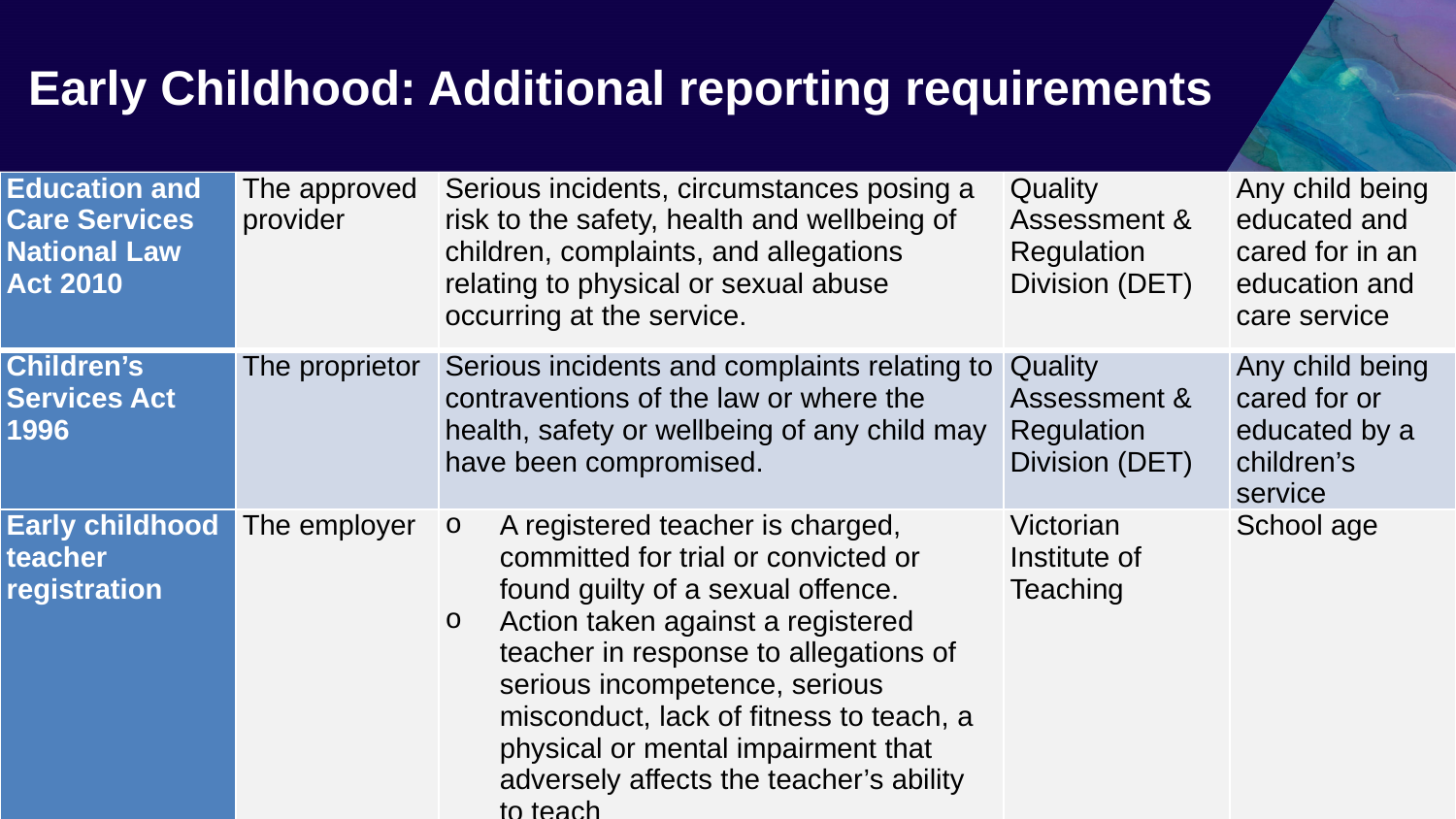

# Early Childhood: Additional reporting requirements
| Education and Care Services National Law Act 2010 | The approved provider | Serious incidents, circumstances posing a risk to the safety, health and wellbeing of children, complaints, and allegations relating to physical or sexual abuse occurring at the service. | Quality Assessment & Regulation Division (DET) | Any child being educated and cared for in an education and care service |
| --- | --- | --- | --- | --- |
| Children’s Services Act 1996 | The proprietor | Serious incidents and complaints relating to contraventions of the law or where the health, safety or wellbeing of any child may have been compromised. | Quality Assessment & Regulation Division (DET) | Any child being cared for or educated by a children’s service |
| Early childhood teacher registration | The employer | A registered teacher is charged, committed for trial or convicted or found guilty of a sexual offence. Action taken against a registered teacher in response to allegations of serious incompetence, serious misconduct, lack of fitness to teach, a physical or mental impairment that adversely affects the teacher’s ability to teach | Victorian Institute of Teaching | School age |